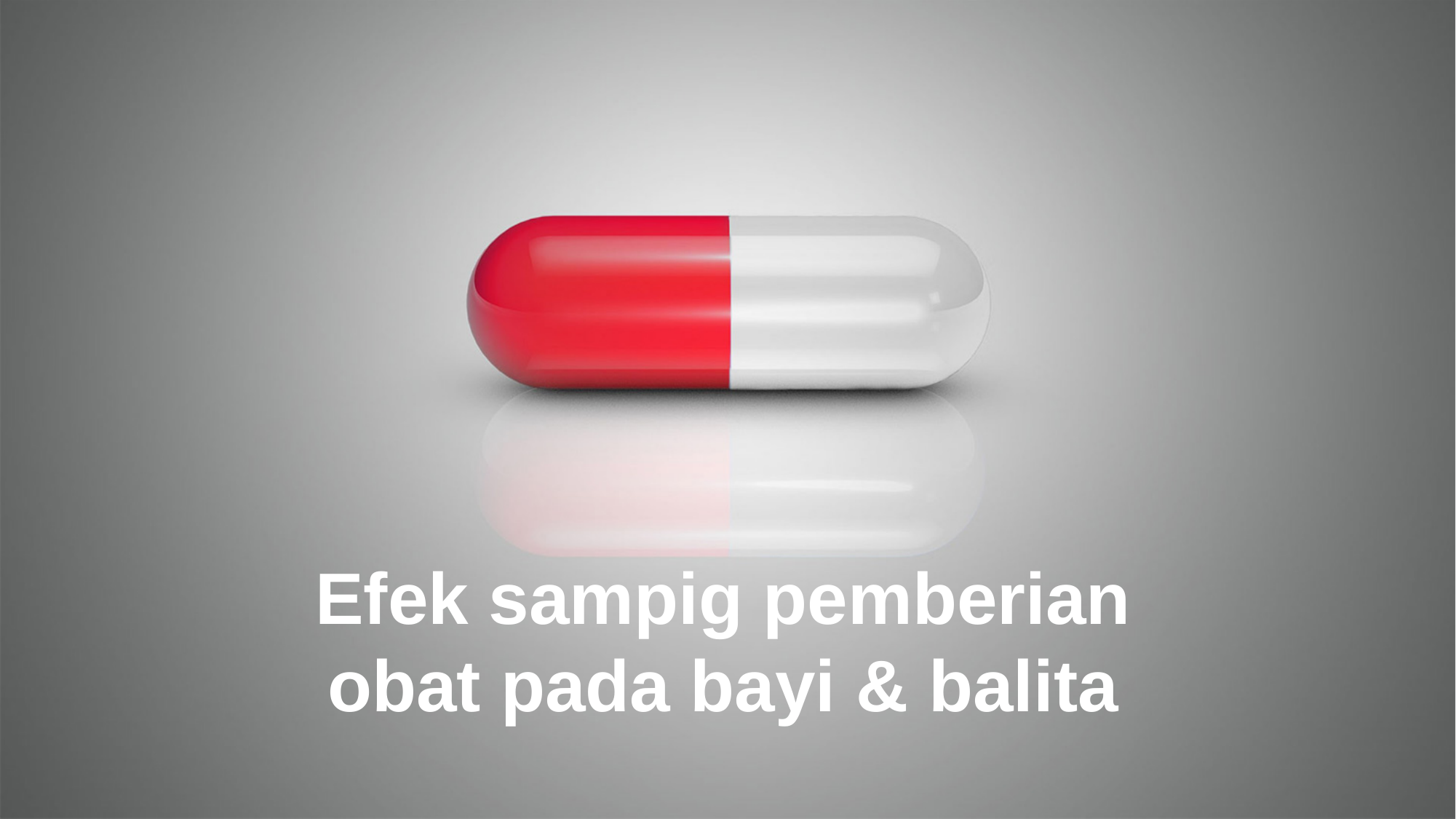

Efek sampig pemberian obat pada bayi & balita